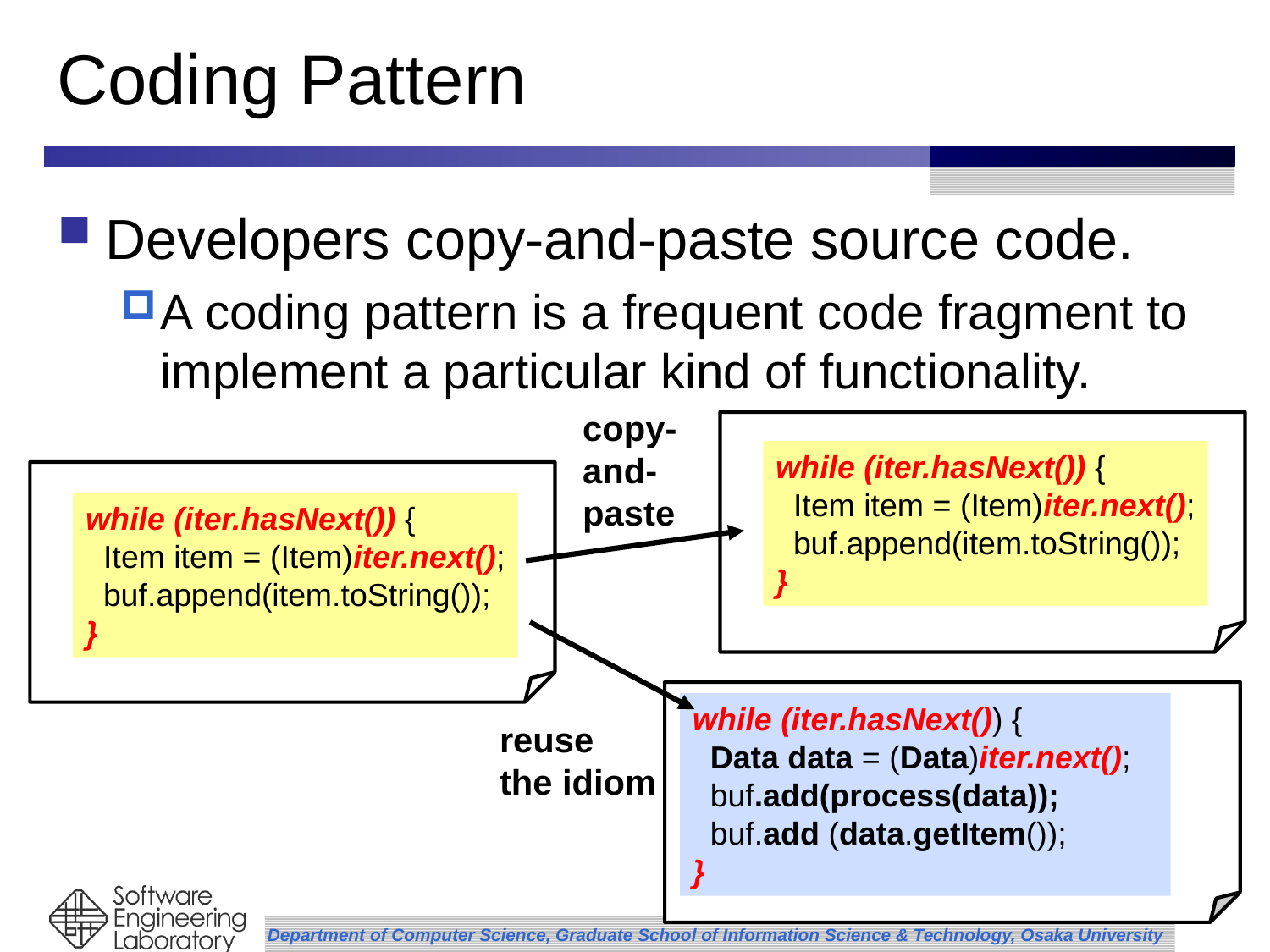

# Coding Pattern
Developers copy-and-paste source code.
A coding pattern is a frequent code fragment to implement a particular kind of functionality.

copy-
and-
paste

while (iter.hasNext()) {
  Item item = (Item)iter.next();
  buf.append(item.toString());
}

while (iter.hasNext()) {
  Item item = (Item)iter.next();
  buf.append(item.toString());
}

while (iter.hasNext()) {
  Data data = (Data)iter.next();
  buf.add(process(data));
  buf.add (data.getItem());
}
reuse
the idiom